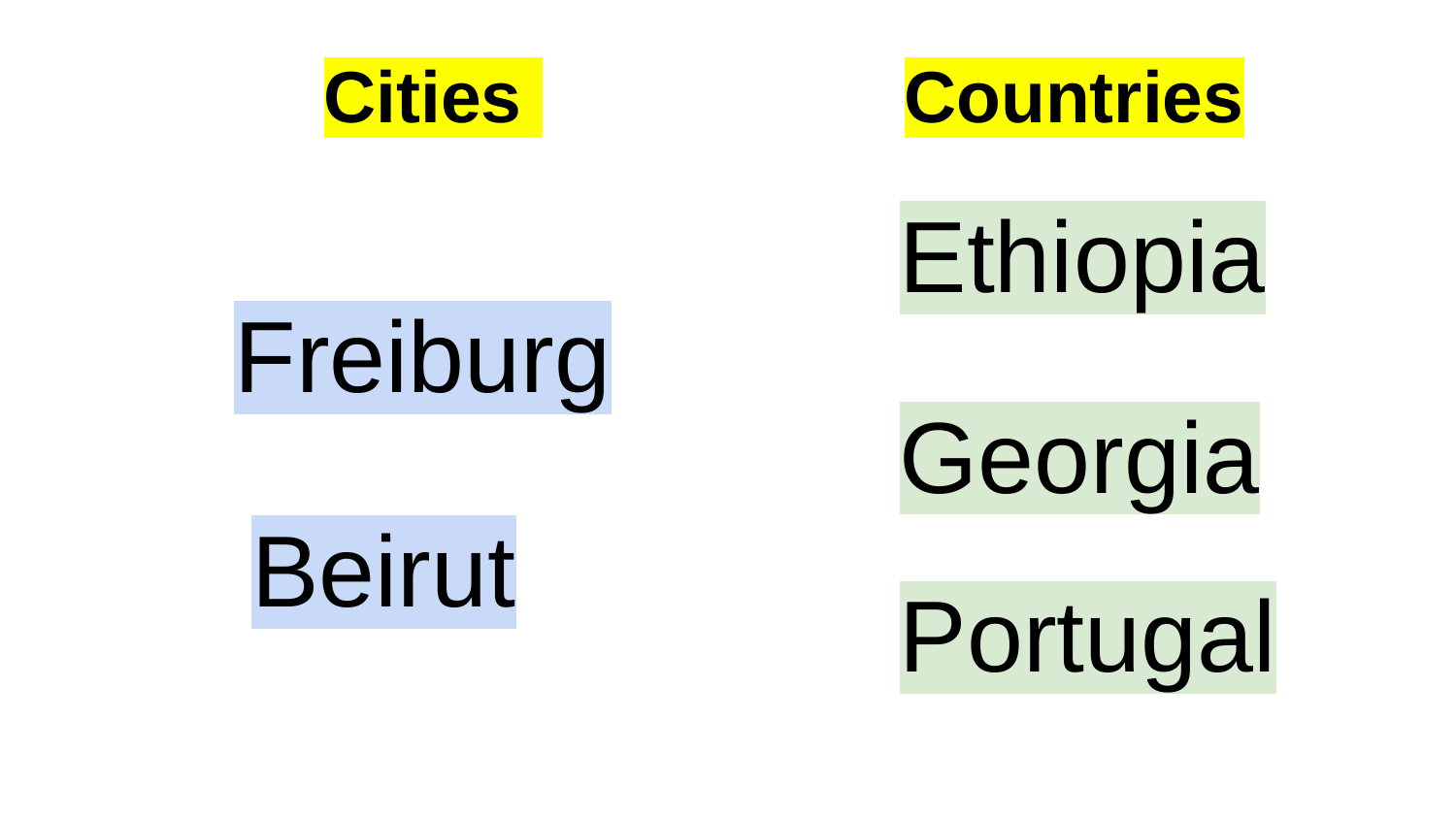

Cities
Countries
Ethiopia
Freiburg
Georgia
Beirut
Portugal